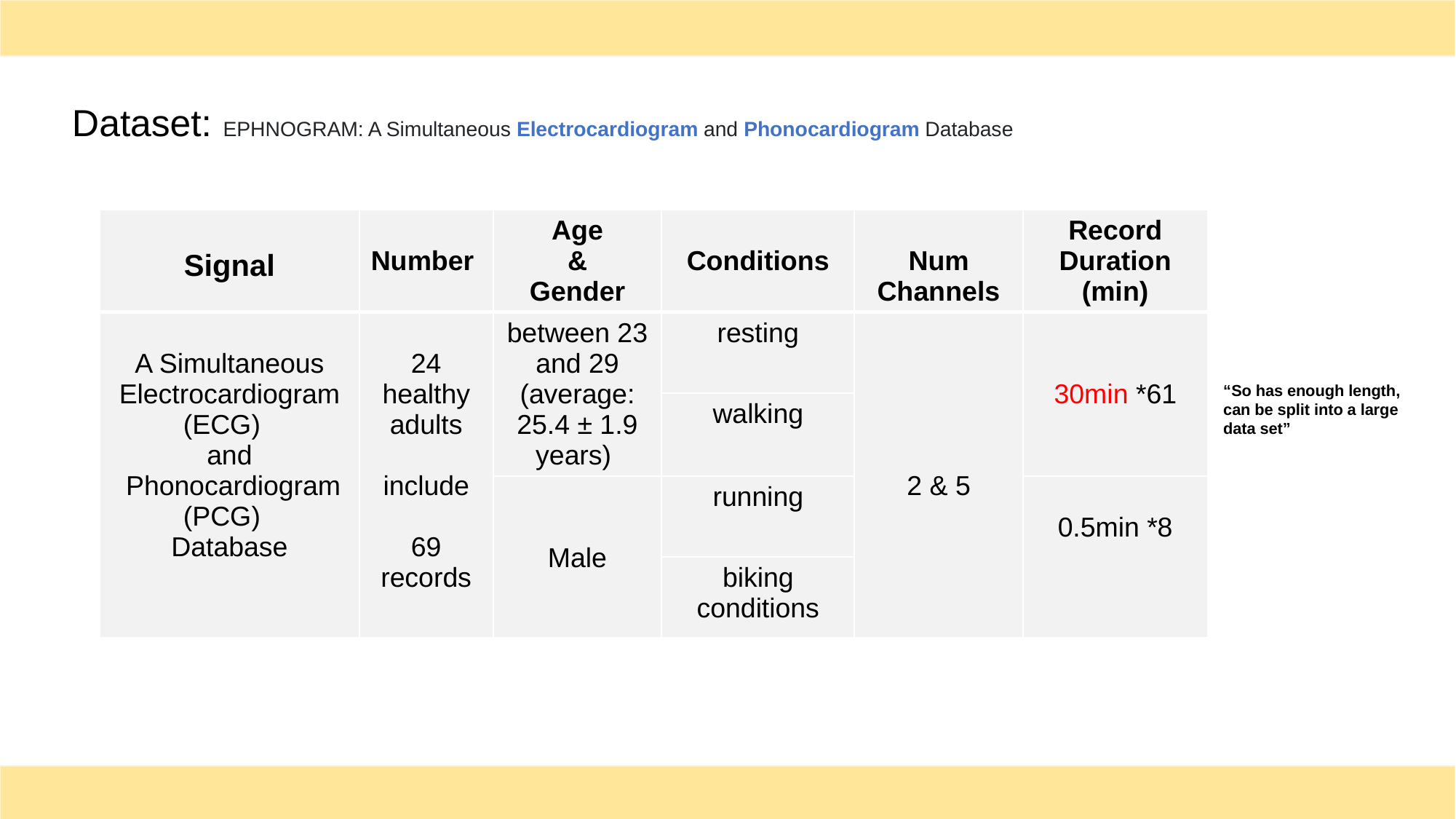

# Dataset: EPHNOGRAM: A Simultaneous Electrocardiogram and Phonocardiogram Database
| Signal | Number | Age & Gender | Conditions | Num Channels | Record Duration (min) |
| --- | --- | --- | --- | --- | --- |
| A Simultaneous Electrocardiogram (ECG) and Phonocardiogram (PCG) Database | 24 healthy adults   include 69 records | between 23 and 29 (average: 25.4 ± 1.9 years) | resting | 2 & 5 | 30min \*61 |
|  |  |  | walking |  |  |
|  | 69 records | Male | running |  | 0.5min \*8 |
|  |  |  | biking conditions |  |  |
“So has enough length, can be split into a large data set”